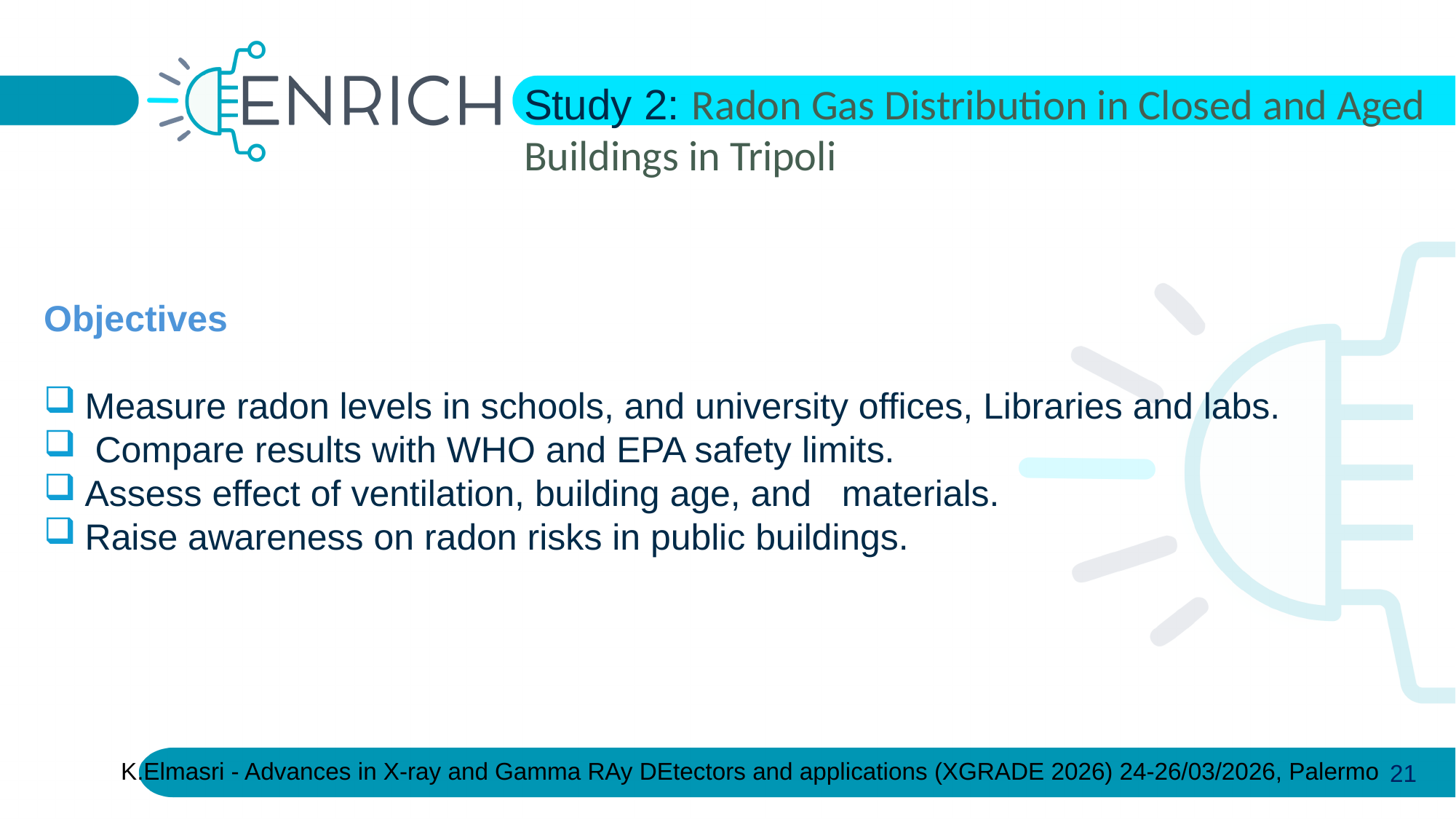

Study 2: Radon Gas Distribution in Closed and Aged Buildings in Tripoli
Objectives

Measure radon levels in schools, and university offices, Libraries and labs.
 Compare results with WHO and EPA safety limits.
Assess effect of ventilation, building age, and   materials.
Raise awareness on radon risks in public buildings.

K.Elmasri - Advances in X-ray and Gamma RAy DEtectors and applications (XGRADE 2026) 24-26/03/2026, Palermo
21